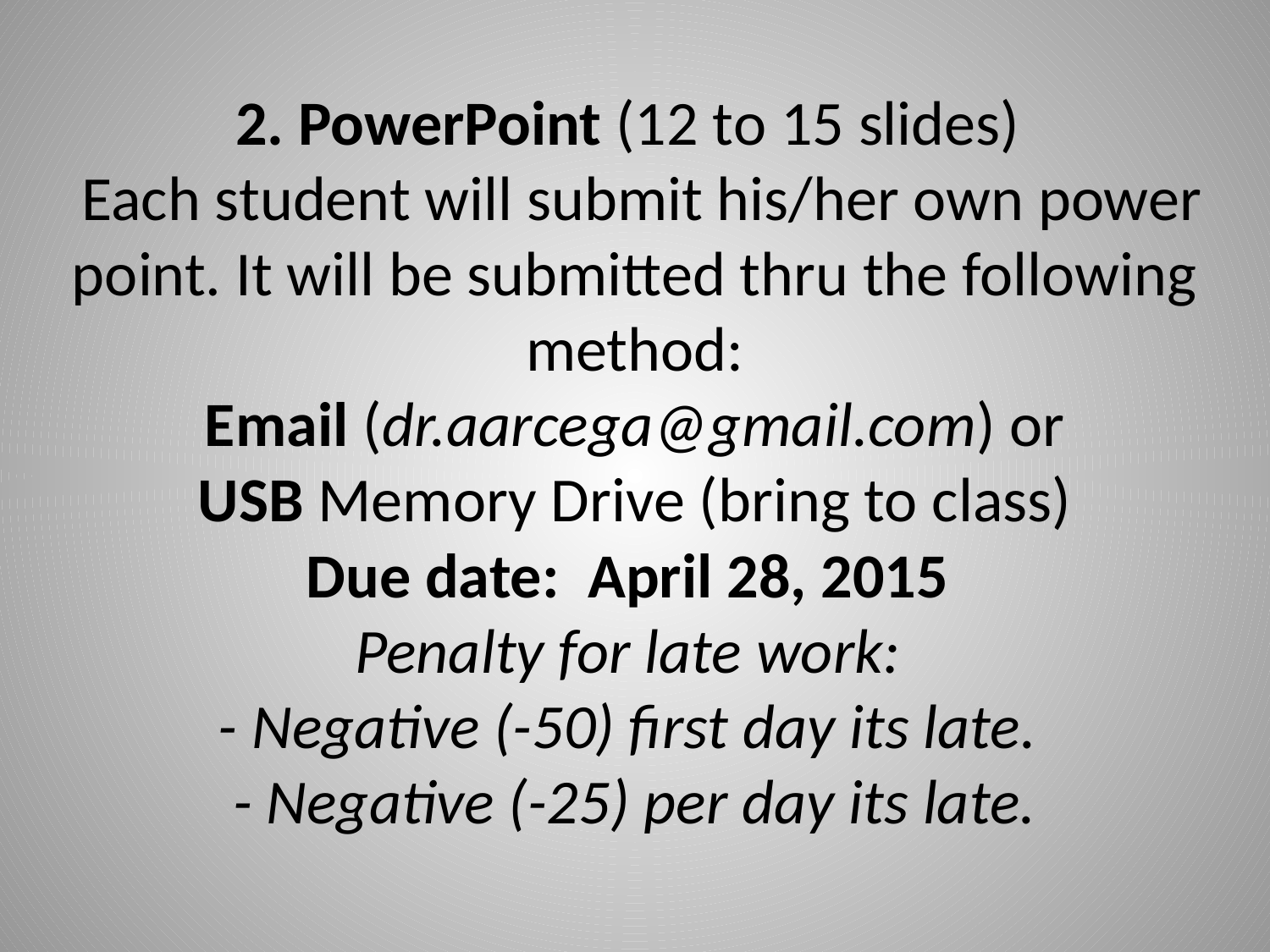

# 2. PowerPoint (12 to 15 slides) Each student will submit his/her own power point. It will be submitted thru the following method: Email (dr.aarcega@gmail.com) or USB Memory Drive (bring to class) Due date:  April 28, 2015 Penalty for late work: - Negative (-50) first day its late. - Negative (-25) per day its late.